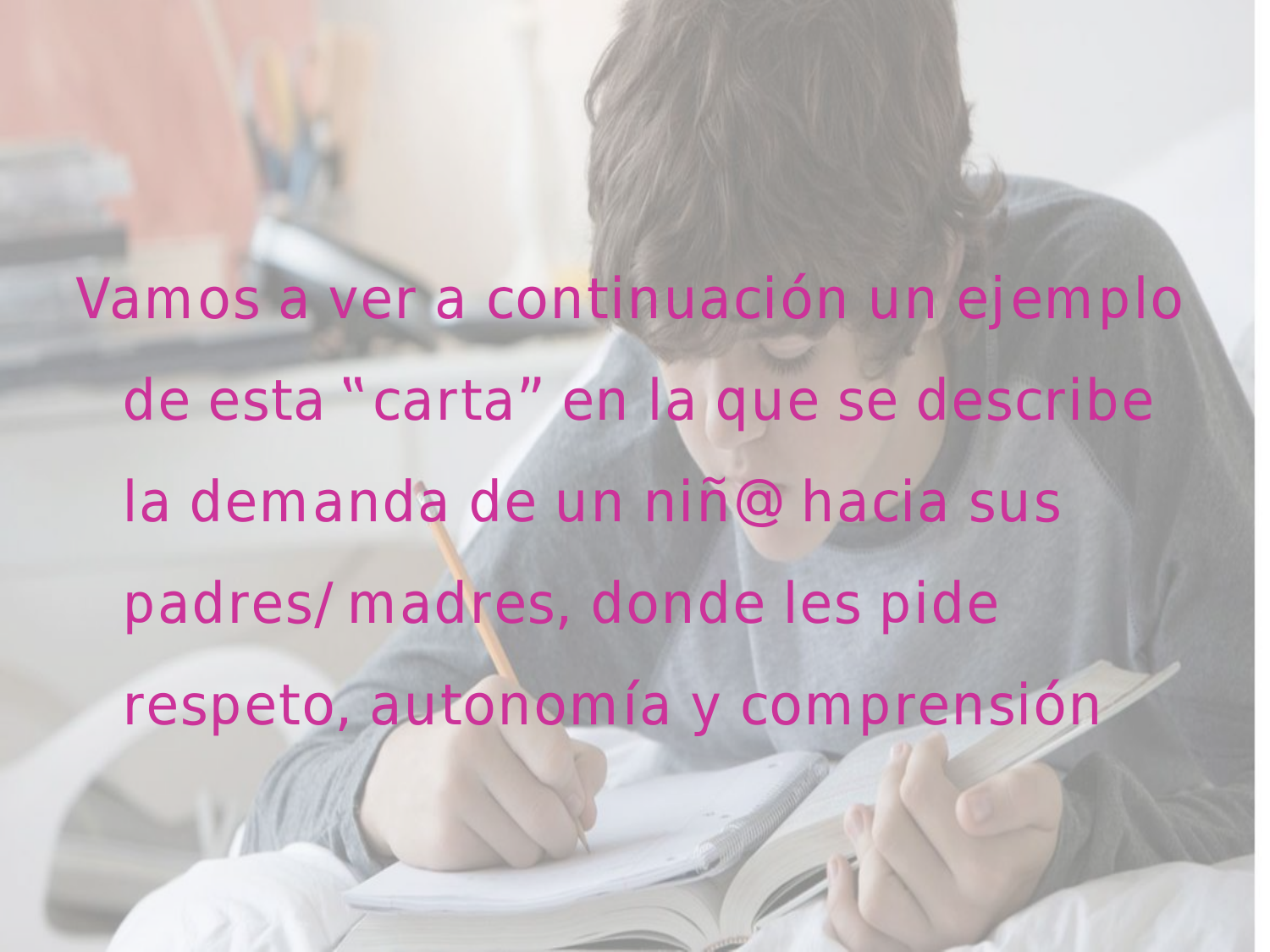

Vamos a ver a continuación un ejemplo de esta “carta” en la que se describe la demanda de un niñ@ hacia sus padres/madres, donde les pide respeto, autonomía y comprensión